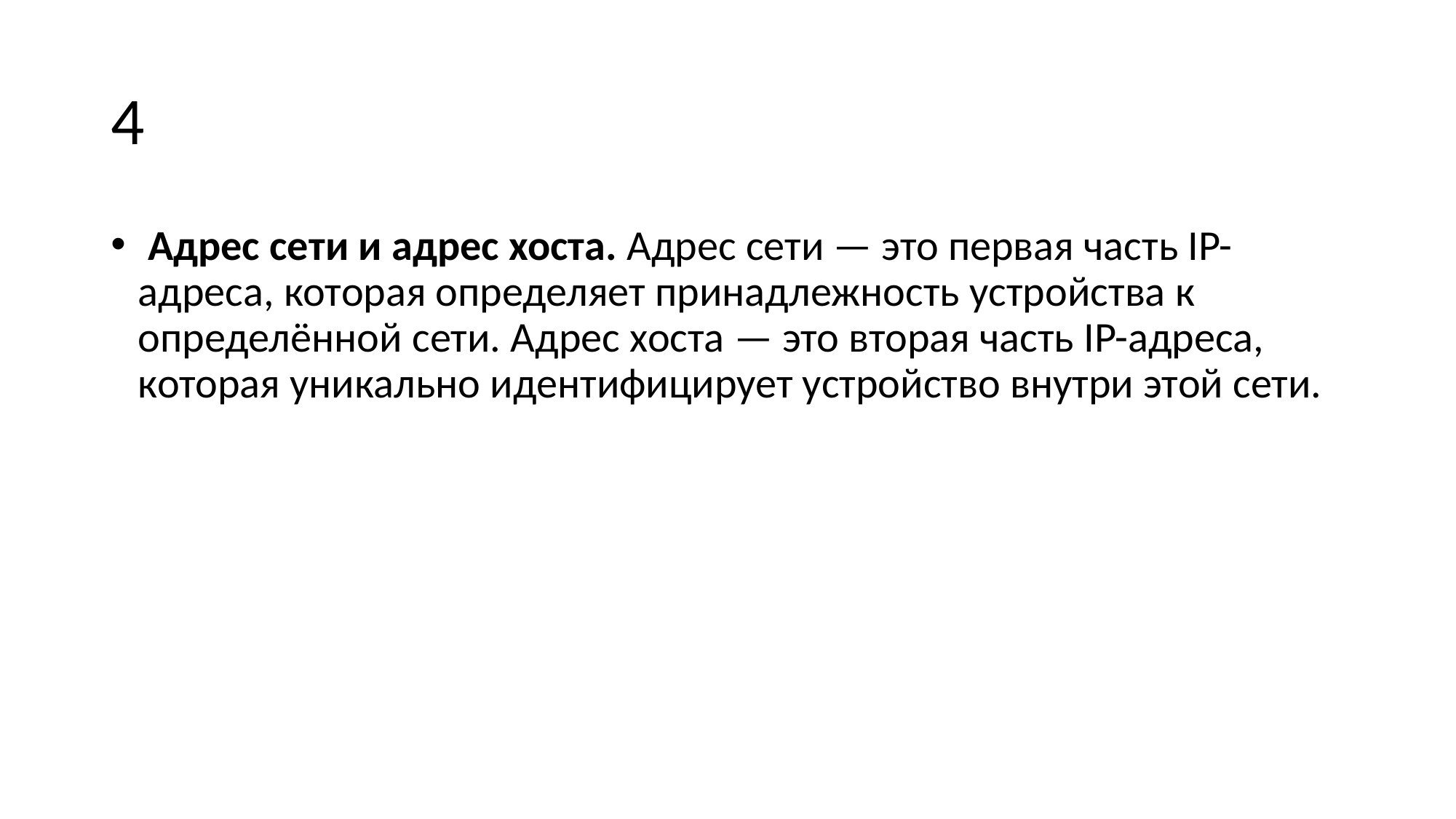

# 4
 Адрес сети и адрес хоста. Адрес сети — это первая часть IP-адреса, которая определяет принадлежность устройства к определённой сети. Адрес хоста — это вторая часть IP-адреса, которая уникально идентифицирует устройство внутри этой сети.